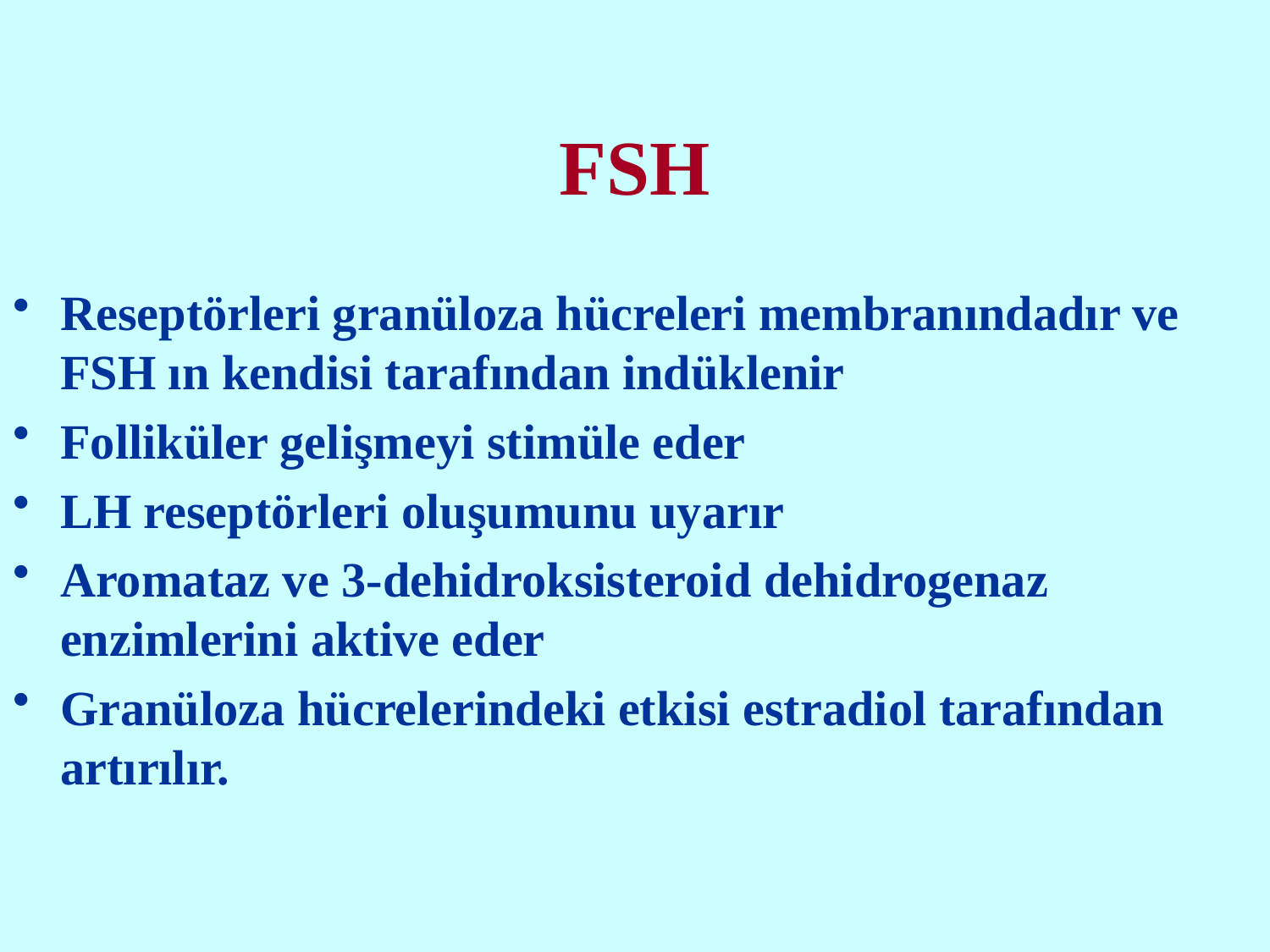

# FSH
Reseptörleri granüloza hücreleri membranındadır ve FSH ın kendisi tarafından indüklenir
Folliküler gelişmeyi stimüle eder
LH reseptörleri oluşumunu uyarır
Aromataz ve 3-dehidroksisteroid dehidrogenaz enzimlerini aktive eder
Granüloza hücrelerindeki etkisi estradiol tarafından artırılır.